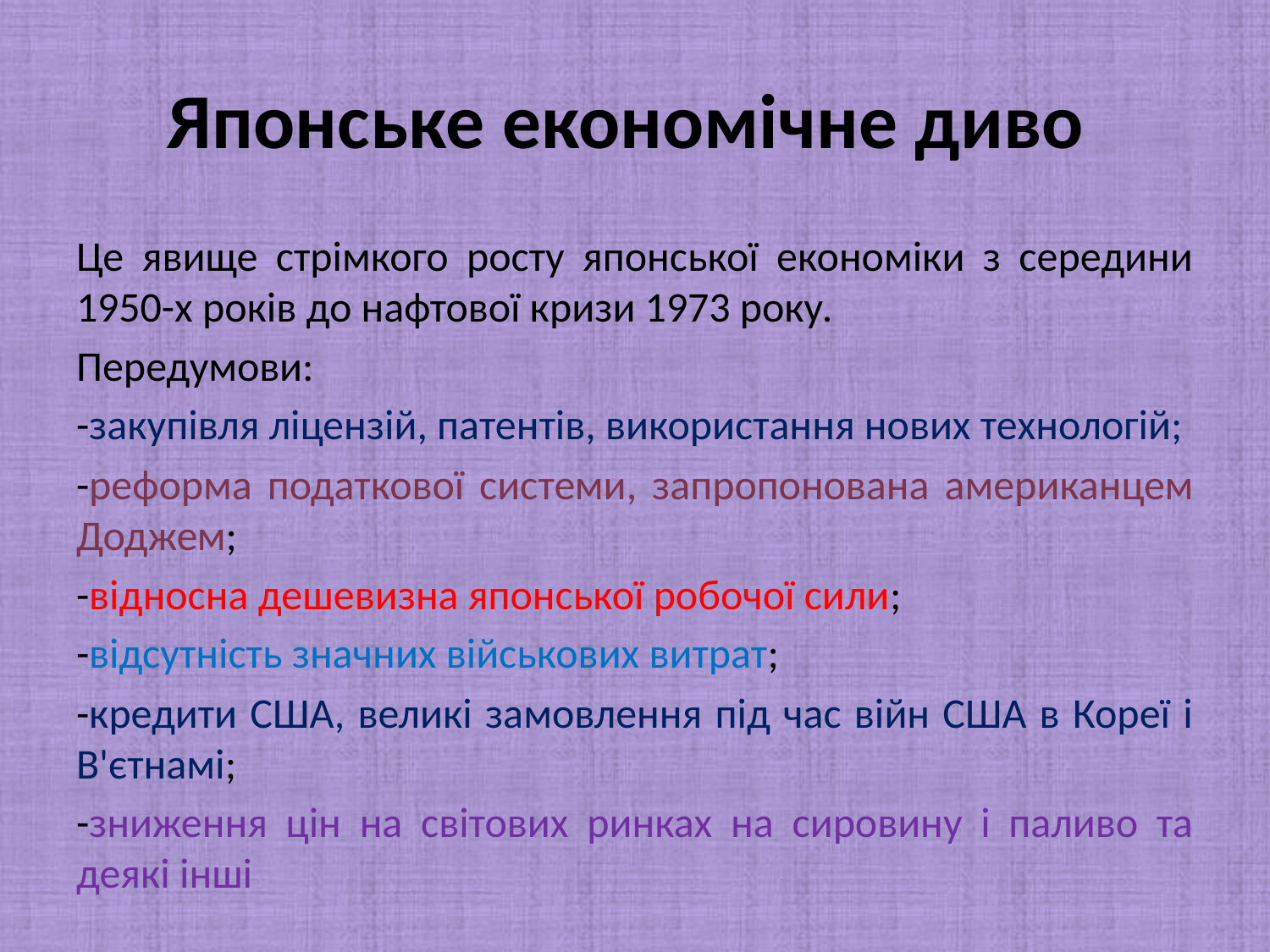

# Японське економічне диво
Це явище стрімкого росту японської економіки з середини 1950-х років до нафтової кризи 1973 року.
Передумови:
-закупівля ліцензій, патентів, використання нових технологій;
-реформа податкової системи, запропонована американцем Доджем;
-відносна дешевизна японської робочої сили;
-відсутність значних військових витрат;
-кредити США, великі замовлення під час війн США в Кореї і В'єтнамі;
-зниження цін на світових ринках на сировину і паливо та деякі інші